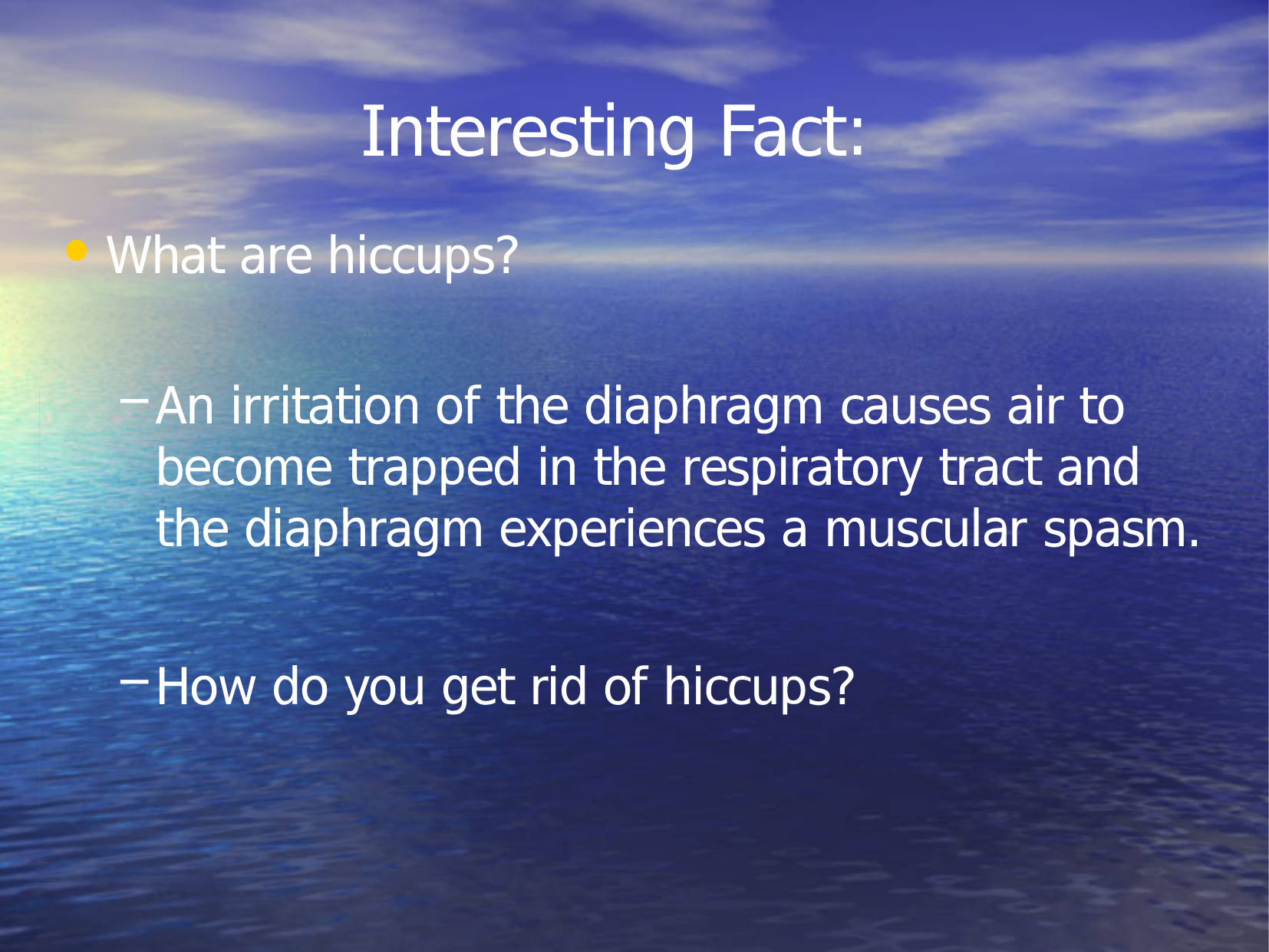

# Interesting Fact:
What are hiccups?

An irritation of the diaphragm causes air to become trapped in the respiratory tract and the diaphragm experiences a muscular spasm.

How do you get rid of hiccups?